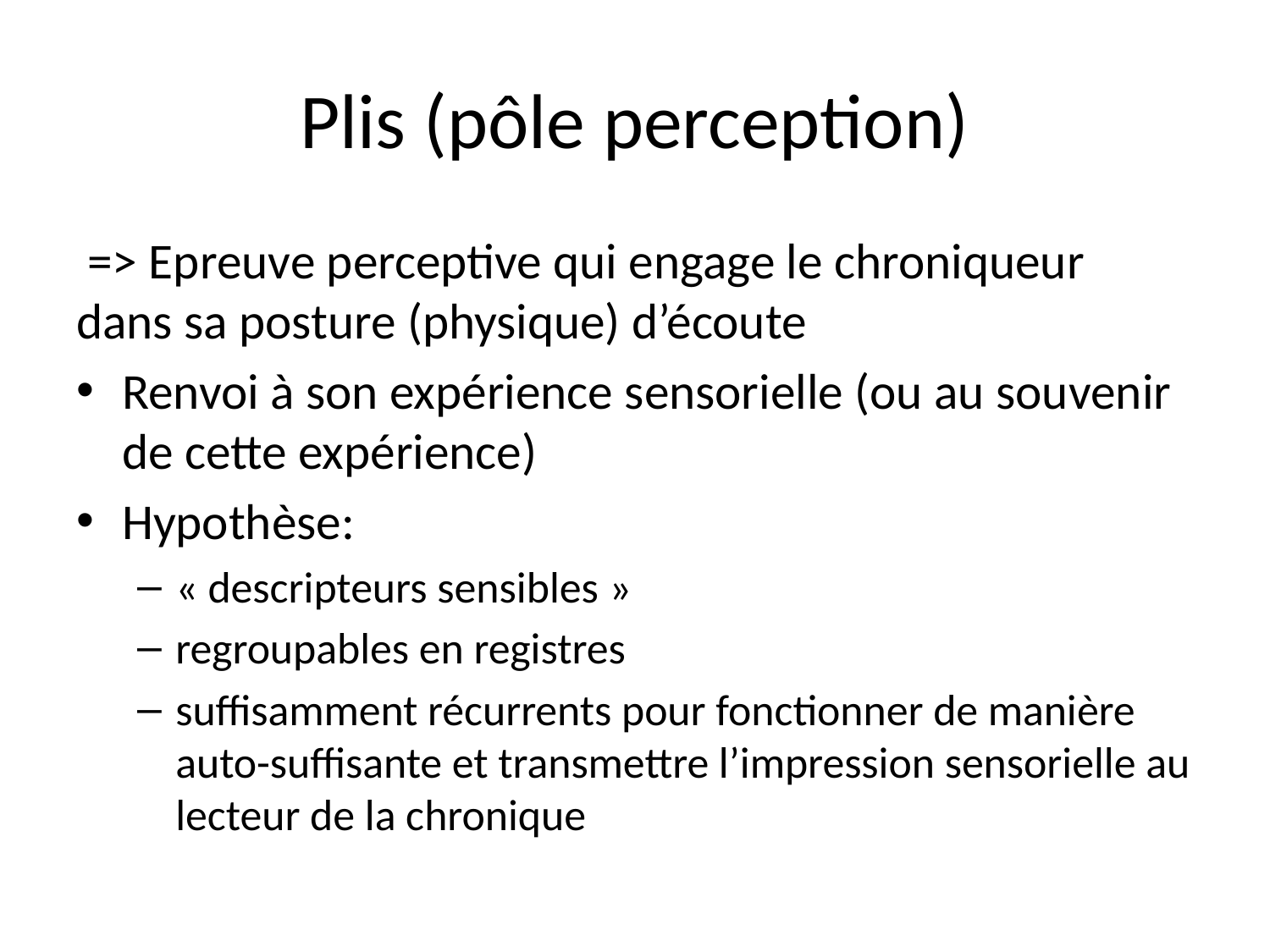

# Plis (pôle perception)
 => Epreuve perceptive qui engage le chroniqueur dans sa posture (physique) d’écoute
Renvoi à son expérience sensorielle (ou au souvenir de cette expérience)
Hypothèse:
« descripteurs sensibles »
regroupables en registres
suffisamment récurrents pour fonctionner de manière auto-suffisante et transmettre l’impression sensorielle au lecteur de la chronique